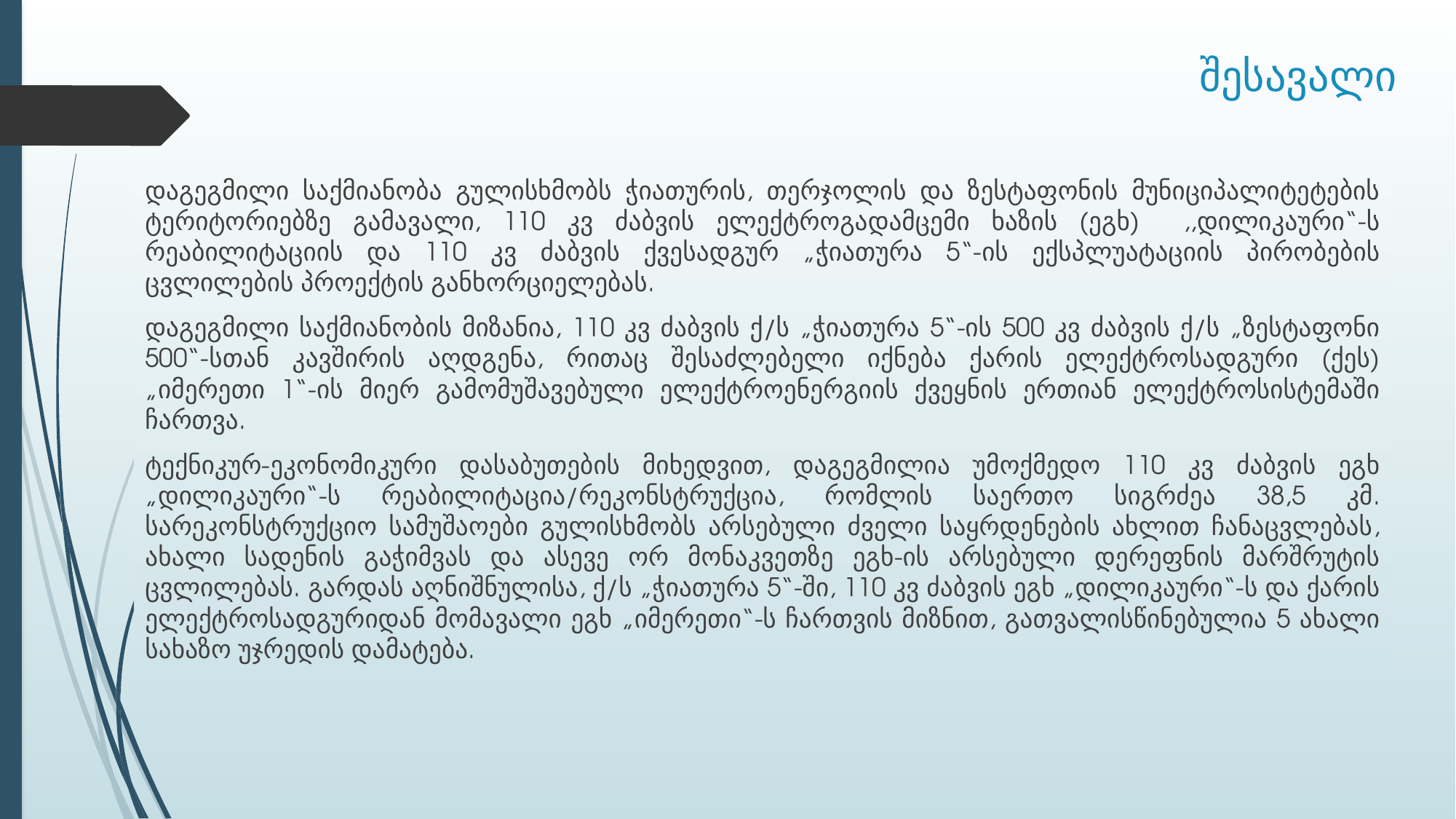

# შესავალი
დაგეგმილი საქმიანობა გულისხმობს ჭიათურის, თერჯოლის და ზესტაფონის მუნიციპალიტეტების ტერიტორიებზე გამავალი, 110 კვ ძაბვის ელექტროგადამცემი ხაზის (ეგხ)  ,,დილიკაური“-ს რეაბილიტაციის და 110 კვ ძაბვის ქვესადგურ „ჭიათურა 5“-ის ექსპლუატაციის პირობების ცვლილების პროექტის განხორციელებას.
დაგეგმილი საქმიანობის მიზანია, 110 კვ ძაბვის ქ/ს „ჭიათურა 5“-ის 500 კვ ძაბვის ქ/ს „ზესტაფონი 500“-სთან კავშირის აღდგენა, რითაც შესაძლებელი იქნება ქარის ელექტროსადგური (ქეს) „იმერეთი 1“-ის მიერ გამომუშავებული ელექტროენერგიის ქვეყნის ერთიან ელექტროსისტემაში ჩართვა.
ტექნიკურ-ეკონომიკური დასაბუთების მიხედვით, დაგეგმილია უმოქმედო 110 კვ ძაბვის ეგხ „დილიკაური“-ს რეაბილიტაცია/რეკონსტრუქცია, რომლის საერთო სიგრძეა 38,5 კმ. სარეკონსტრუქციო სამუშაოები გულისხმობს არსებული ძველი საყრდენების ახლით ჩანაცვლებას, ახალი სადენის გაჭიმვას და ასევე ორ მონაკვეთზე ეგხ-ის არსებული დერეფნის მარშრუტის ცვლილებას. გარდას აღნიშნულისა, ქ/ს „ჭიათურა 5“-ში, 110 კვ ძაბვის ეგხ „დილიკაური“-ს და ქარის ელექტროსადგურიდან მომავალი ეგხ „იმერეთი“-ს ჩართვის მიზნით, გათვალისწინებულია 5 ახალი სახაზო უჯრედის დამატება.